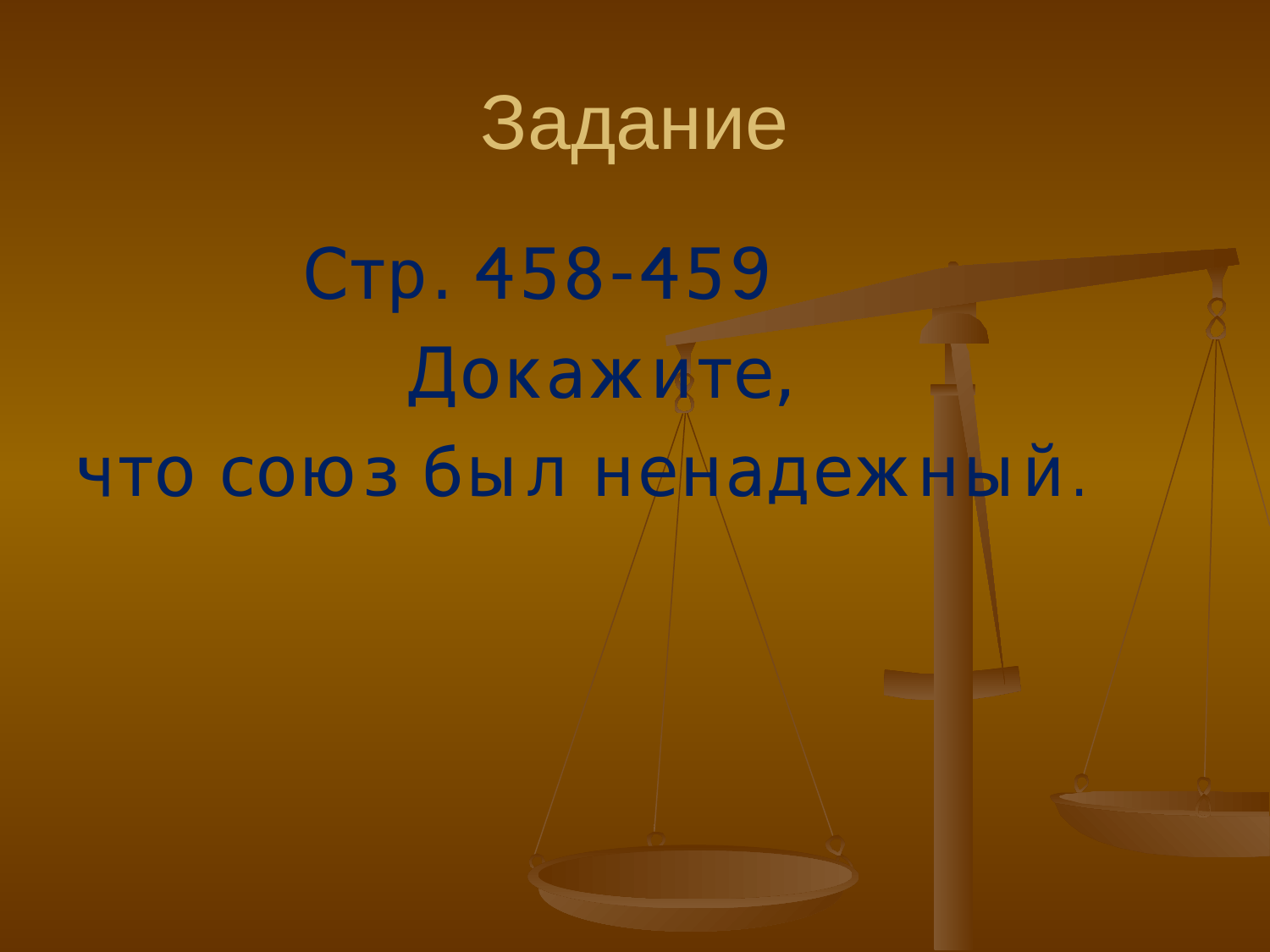

# Задание
             Стр. 458-459
                Докажите,
что союз был ненадежный.